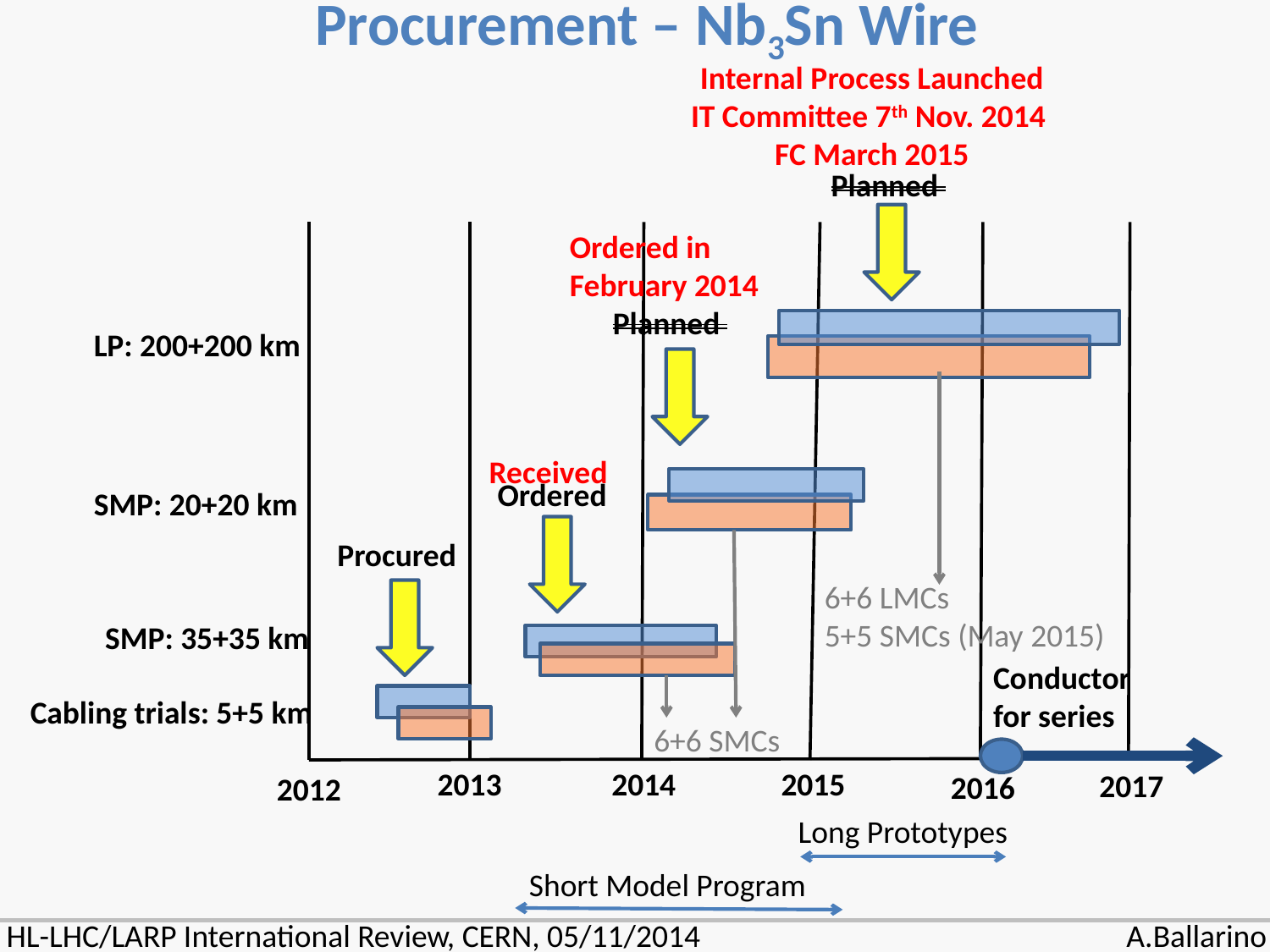

Procurement – Nb3Sn Wire
Internal Process Launched
IT Committee 7th Nov. 2014
FC March 2015
Planned
Ordered in
February 2014

Planned

LP: 200+200 km

Received
Ordered

SMP: 20+20 km

Procured

6+6 LMCs
5+5 SMCs (May 2015)

SMP: 35+35 km

Conductor
for series
Cabling trials: 5+5 km

6+6 SMCs

2013
2014
2015
2017
2016
2012
Long Prototypes
Short Model Program